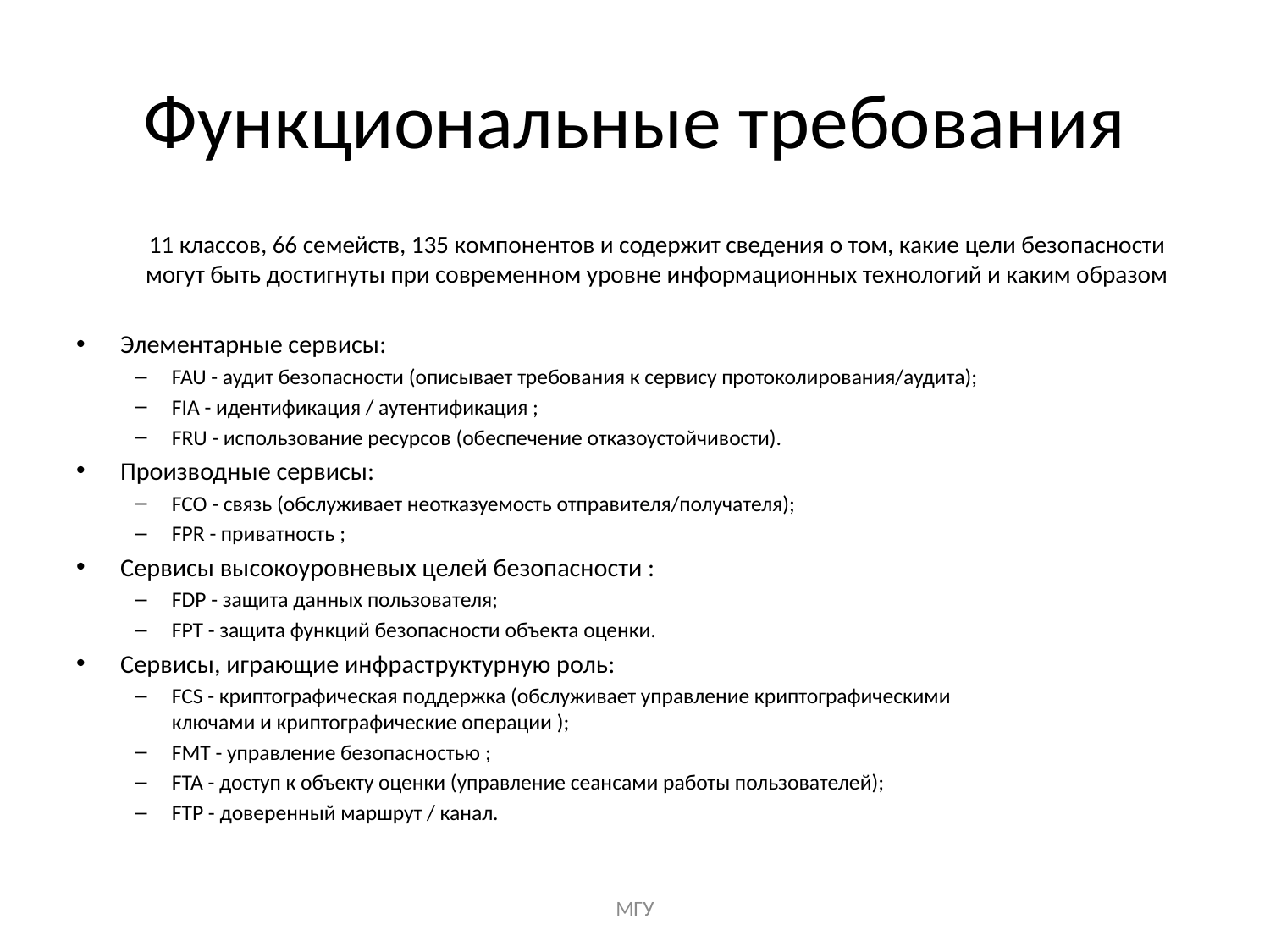

# Функциональные требования
11 классов, 66 семейств, 135 компонентов и содержит сведения о том, какие цели безопасности могут быть достигнуты при современном уровне информационных технологий и каким образом

Элементарные сервисы:
FAU - аудит безопасности (описывает требования к сервису протоколирования/аудита);
FIA - идентификация / аутентификация ;
FRU - использование ресурсов (обеспечение отказоустойчивости).
Производные сервисы:
FCO - связь (обслуживает неотказуемость отправителя/получателя);
FPR - приватность ;
Сервисы высокоуровневых целей безопасности :
FDP - защита данных пользователя;
FPT - защита функций безопасности объекта оценки.
Сервисы, играющие инфраструктурную роль:
FCS - криптографическая поддержка (обслуживает управление криптографическими ключами и криптографические операции );
FMT - управление безопасностью ;
FTA - доступ к объекту оценки (управление сеансами работы пользователей);
FTP - доверенный маршрут / канал.

МГУ